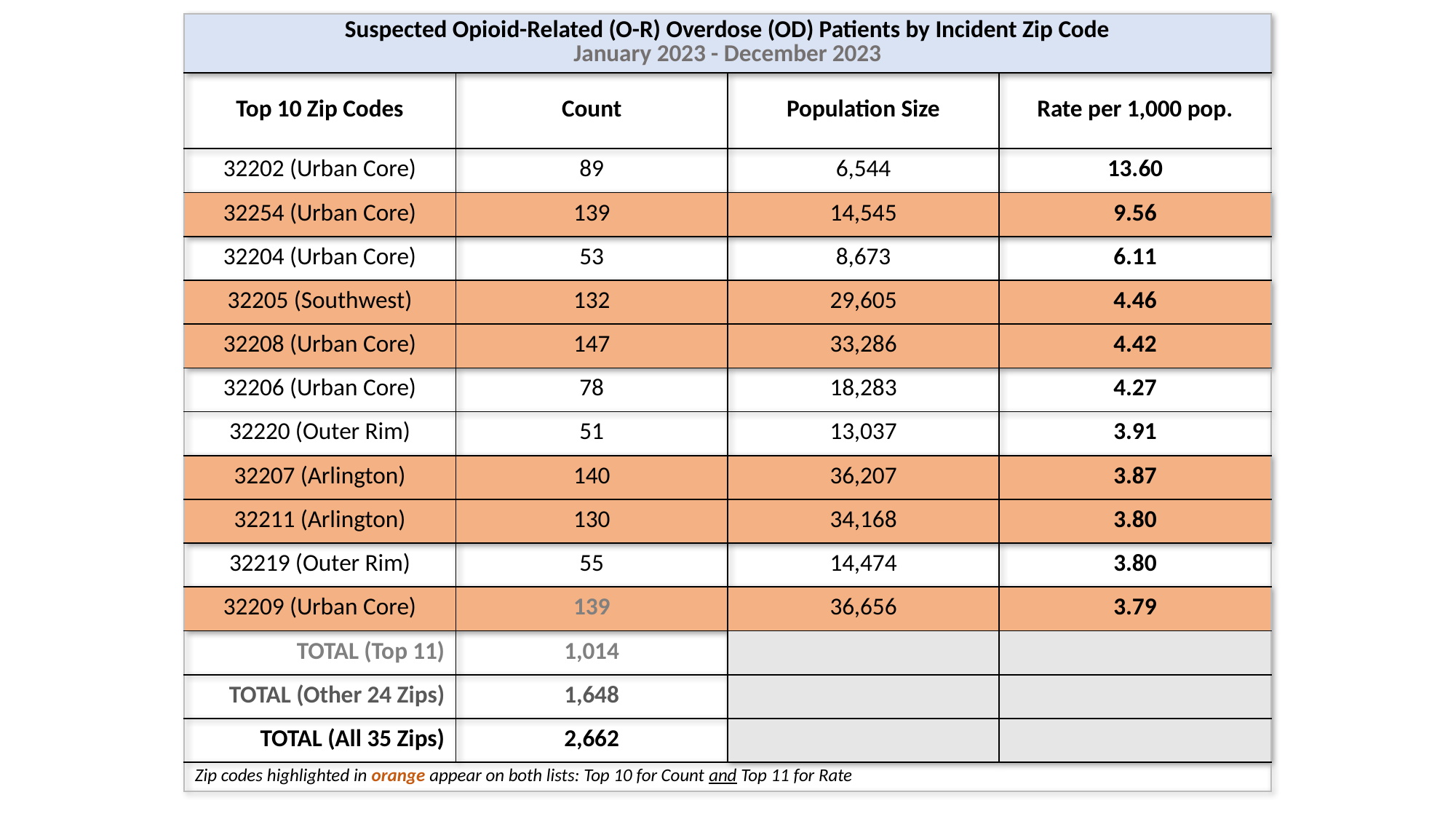

| Suspected Opioid-Related (O-R) Overdose (OD) Patients by Incident Zip Code January 2023 - December 2023 |  |  |  |
| --- | --- | --- | --- |
| Top 10 Zip Codes | Count | Population Size | Rate per 1,000 pop. |
| 32202 (Urban Core) | 89 | 6,544 | 13.60 |
| 32254 (Urban Core) | 139 | 14,545 | 9.56 |
| 32204 (Urban Core) | 53 | 8,673 | 6.11 |
| 32205 (Southwest) | 132 | 29,605 | 4.46 |
| 32208 (Urban Core) | 147 | 33,286 | 4.42 |
| 32206 (Urban Core) | 78 | 18,283 | 4.27 |
| 32220 (Outer Rim) | 51 | 13,037 | 3.91 |
| 32207 (Arlington) | 140 | 36,207 | 3.87 |
| 32211 (Arlington) | 130 | 34,168 | 3.80 |
| 32219 (Outer Rim) | 55 | 14,474 | 3.80 |
| 32209 (Urban Core) | 139 | 36,656 | 3.79 |
| TOTAL (Top 11) | 1,014 |  |  |
| TOTAL (Other 24 Zips) | 1,648 |  |  |
| TOTAL (All 35 Zips) | 2,662 |  |  |
| Zip codes highlighted in orange appear on both lists: Top 10 for Count and Top 11 for Rate |  |  |  |